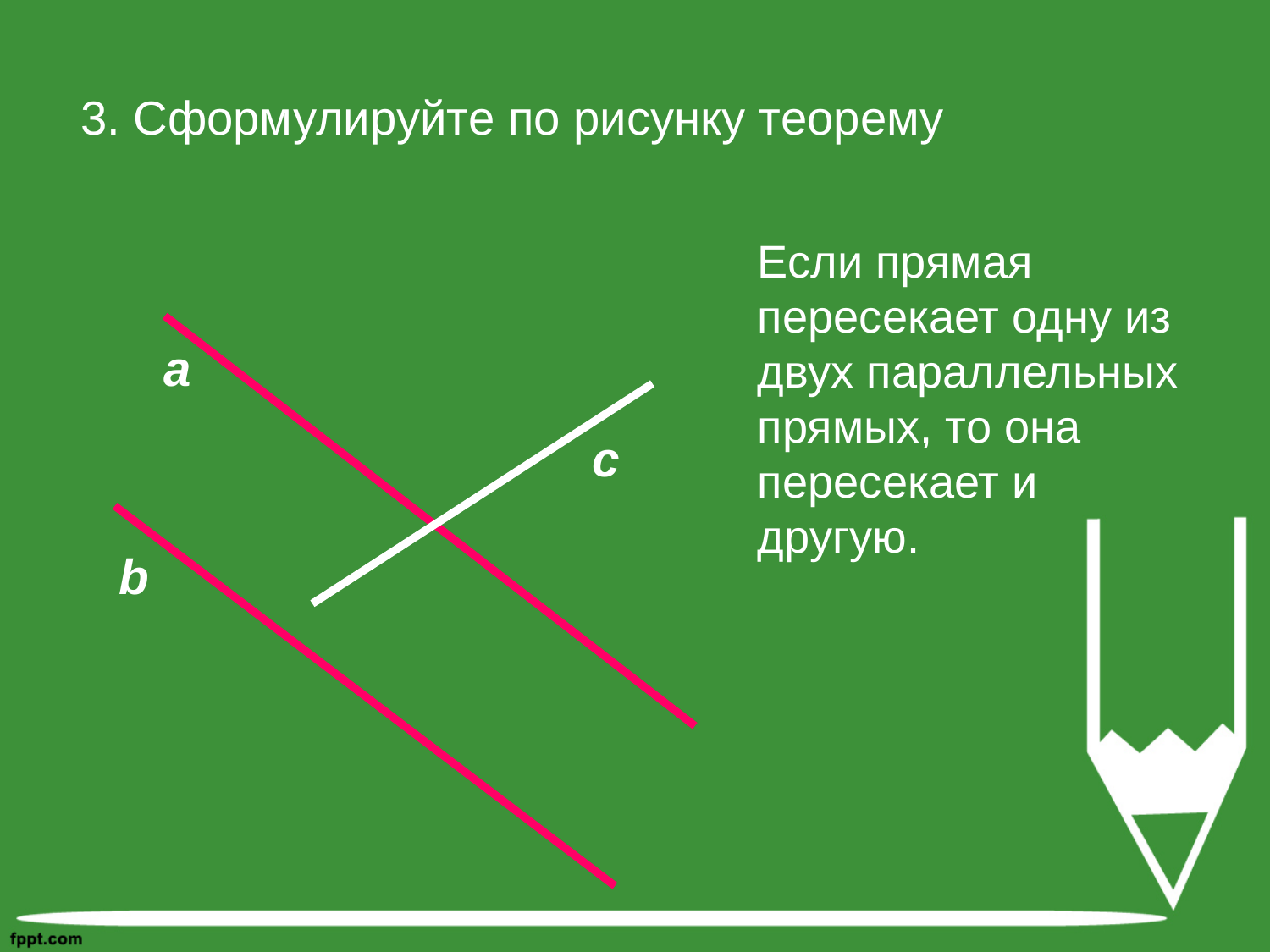

3. Сформулируйте по рисунку теорему
Если прямая пересекает одну из двух параллельных прямых, то она пересекает и другую.

а

c

b